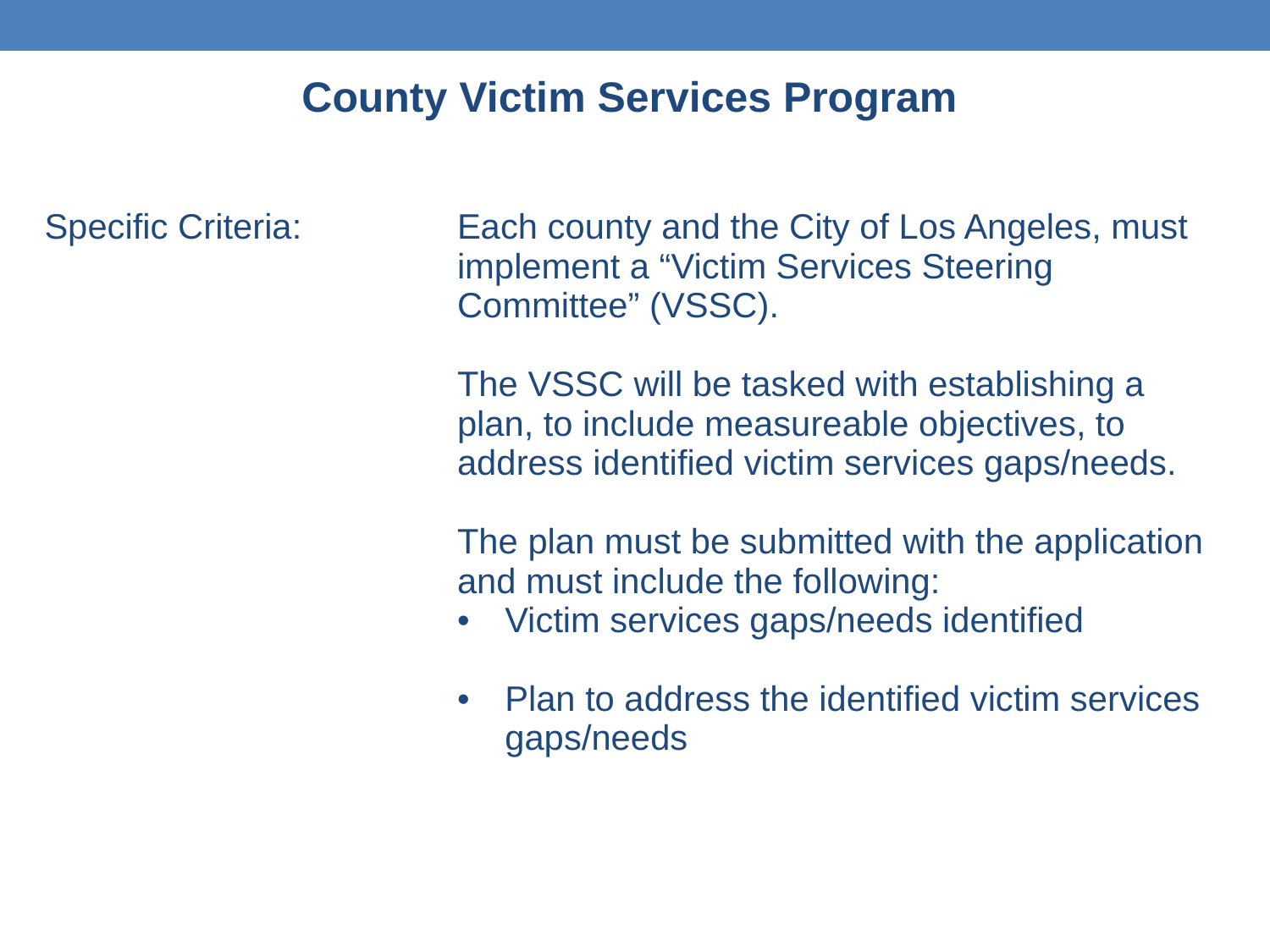

County Victim Services Program
 p\or as a stand-alone program.
| Specific Criteria: | Each county and the City of Los Angeles, must implement a “Victim Services Steering Committee” (VSSC). The VSSC will be tasked with establishing a plan, to include measureable objectives, to address identified victim services gaps/needs. The plan must be submitted with the application and must include the following: Victim services gaps/needs identified Plan to address the identified victim services gaps/needs |
| --- | --- |
|  |  |
|  |  |
|  |  |
|  |  |
|  |  |